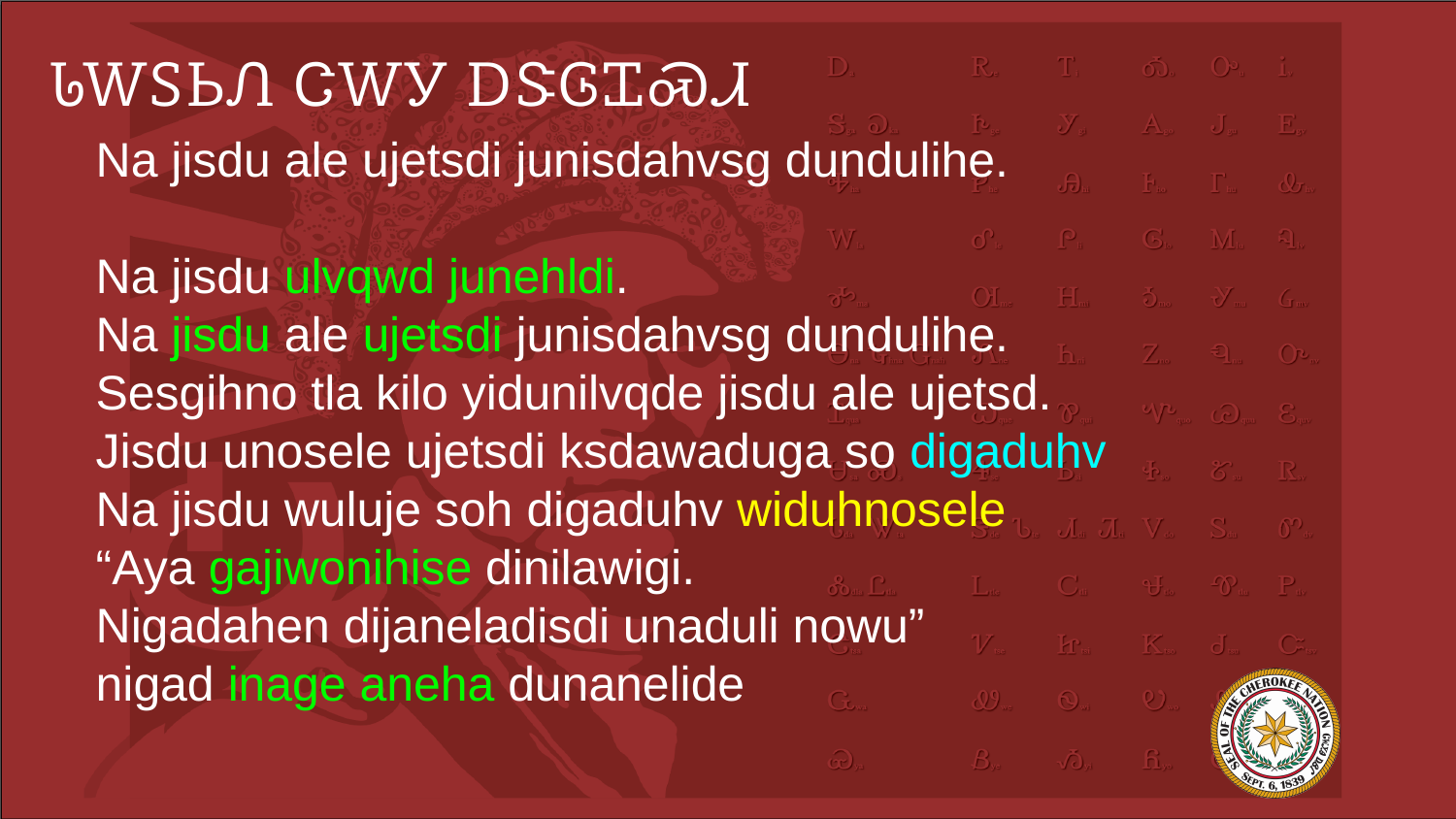

# ᏓᎳᏚᏏᏁ ᏣᎳᎩ ᎠᏕᎶᏆᏍᏗ
Na jisdu ale ujetsdi junisdahvsg dundulihe.

Na jisdu ulvqwd junehldi.
Na jisdu ale ujetsdi junisdahvsg dundulihe.
Sesgihno tla kilo yidunilvqde jisdu ale ujetsd.
Jisdu unosele ujetsdi ksdawaduga so digaduhv
Na jisdu wuluje soh digaduhv widuhnosele
“Aya gajiwonihise dinilawigi.
Nigadahen dijaneladisdi unaduli nowu”
nigad inage aneha dunanelide